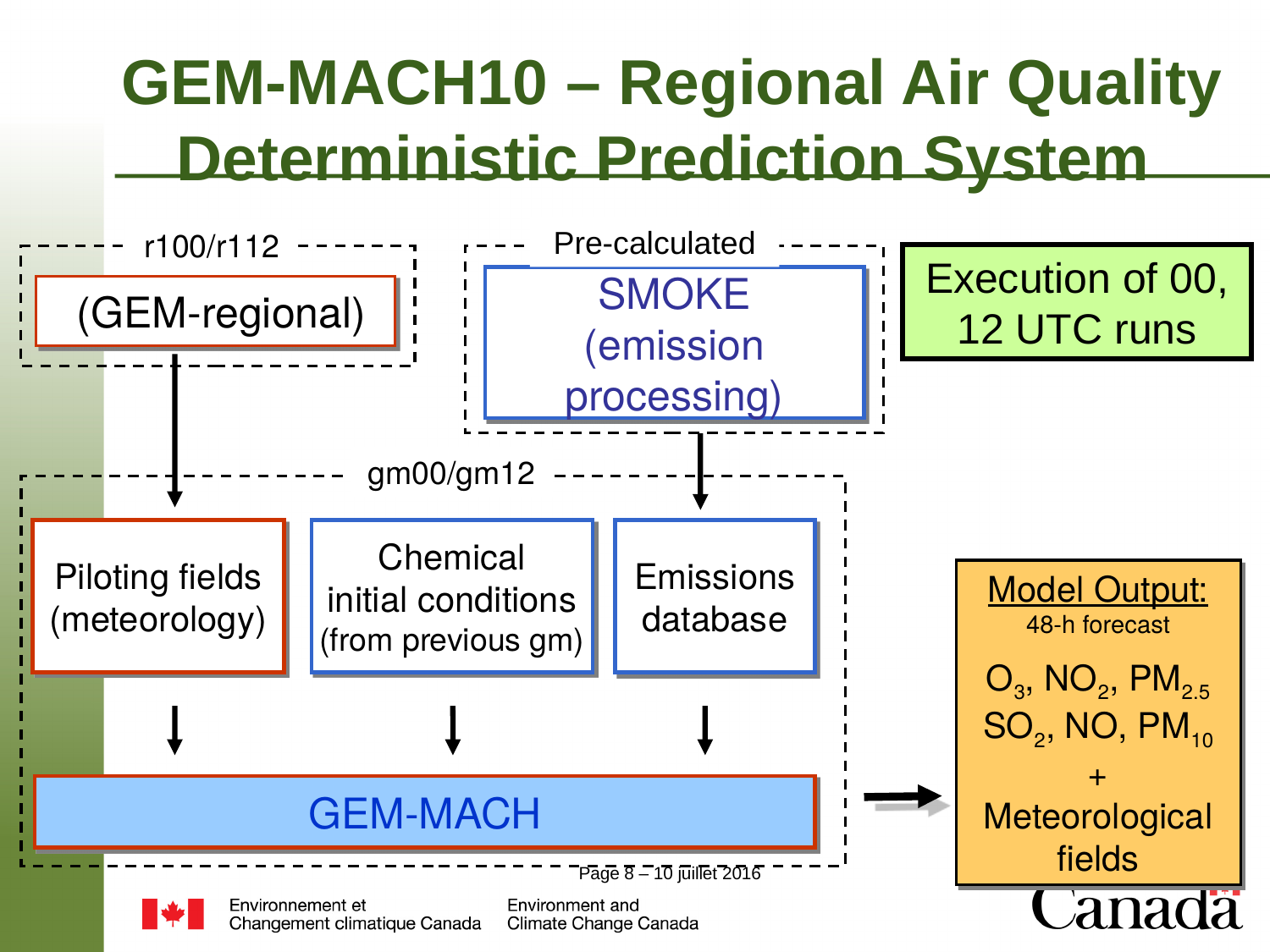

# GEM-MACH10 – Regional Air Quality Deterministic Prediction System
Pre-calculated
r100/r112
Execution of 00, 12 UTC runs

SMOKE
 (emission
processing)
 (GEM-regional)

gm00/gm12

Piloting fields
(meteorology)
Chemical
initial conditions
(from previous gm)
Emissions
database
Model Output:
48-h forecast

O3, NO2, PM2.5 SO2, NO, PM10
+
Meteorological
fields

GEM-MACH